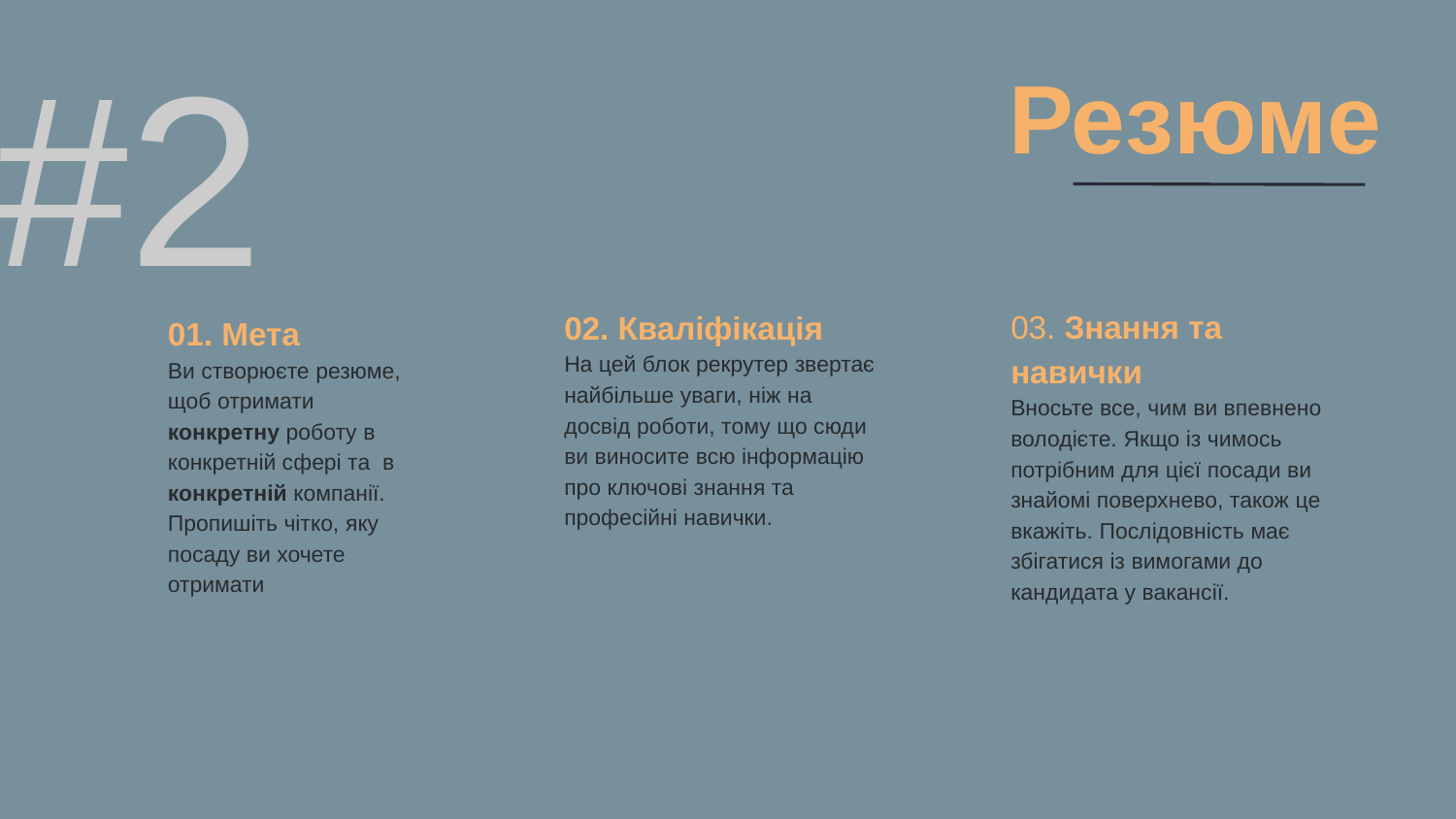

#2
# Резюме

03. Знання та навички                Вносьте все, чим ви впевнено володієте. Якщо із чимось потрібним для цієї посади ви знайомі поверхнево, також це вкажіть. Послідовність має збігатися із вимогами до кандидата у вакансії.
01. Мета              Ви створюєте резюме, щоб отримати конкретну роботу в конкретній сфері та  в конкретній компанії. Пропишіть чітко, яку посаду ви хочете отримати

02. Кваліфікація
На цей блок рекрутер звертає найбільше уваги, ніж на досвід роботи, тому що сюди ви виносите всю інформацію про ключові знання та професійні навички.